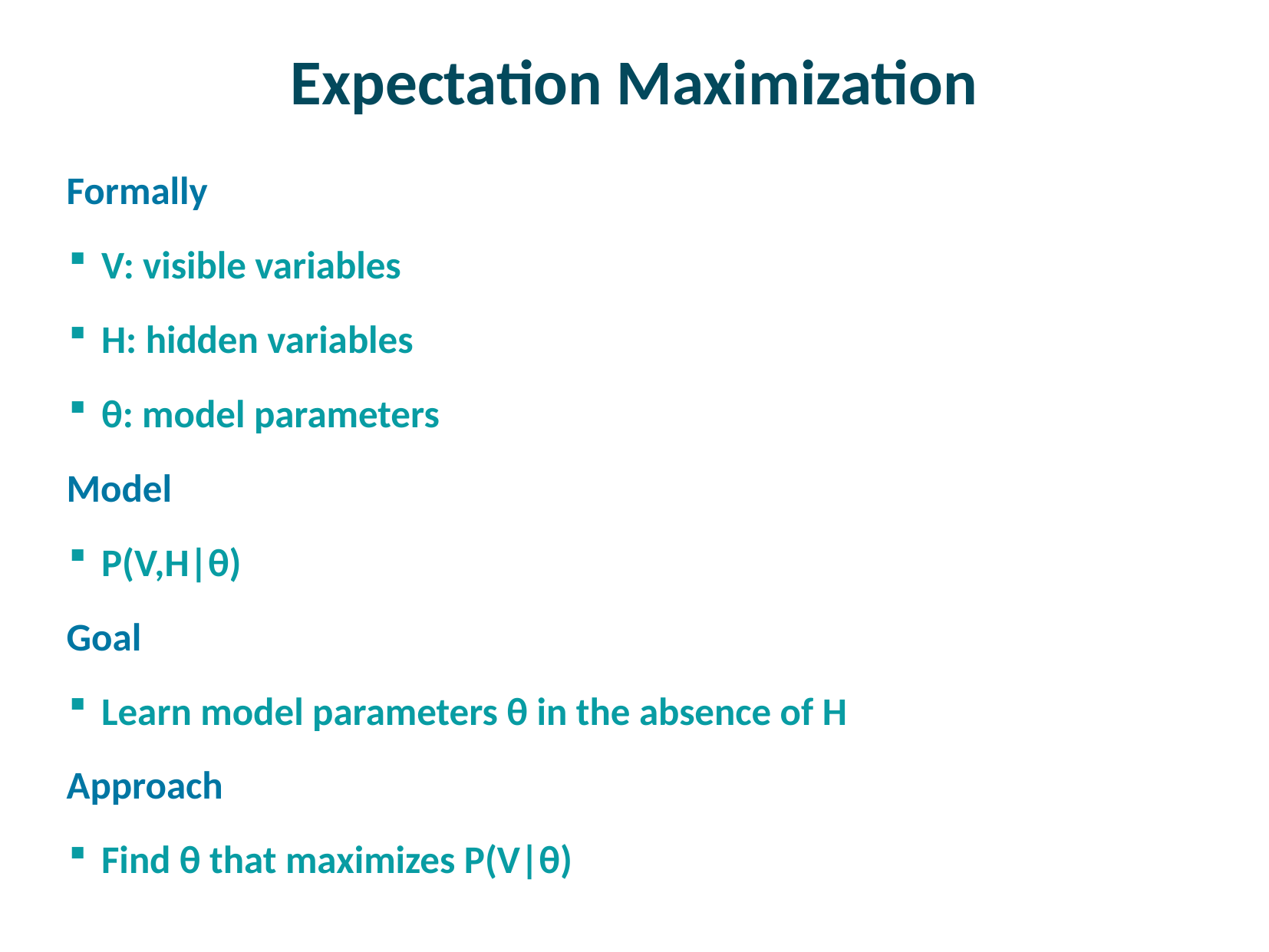

# Expectation Maximization
Formally
V: visible variables
H: hidden variables
θ: model parameters
Model
P(V,H|θ)
Goal
Learn model parameters θ in the absence of H
Approach
Find θ that maximizes P(V|θ)